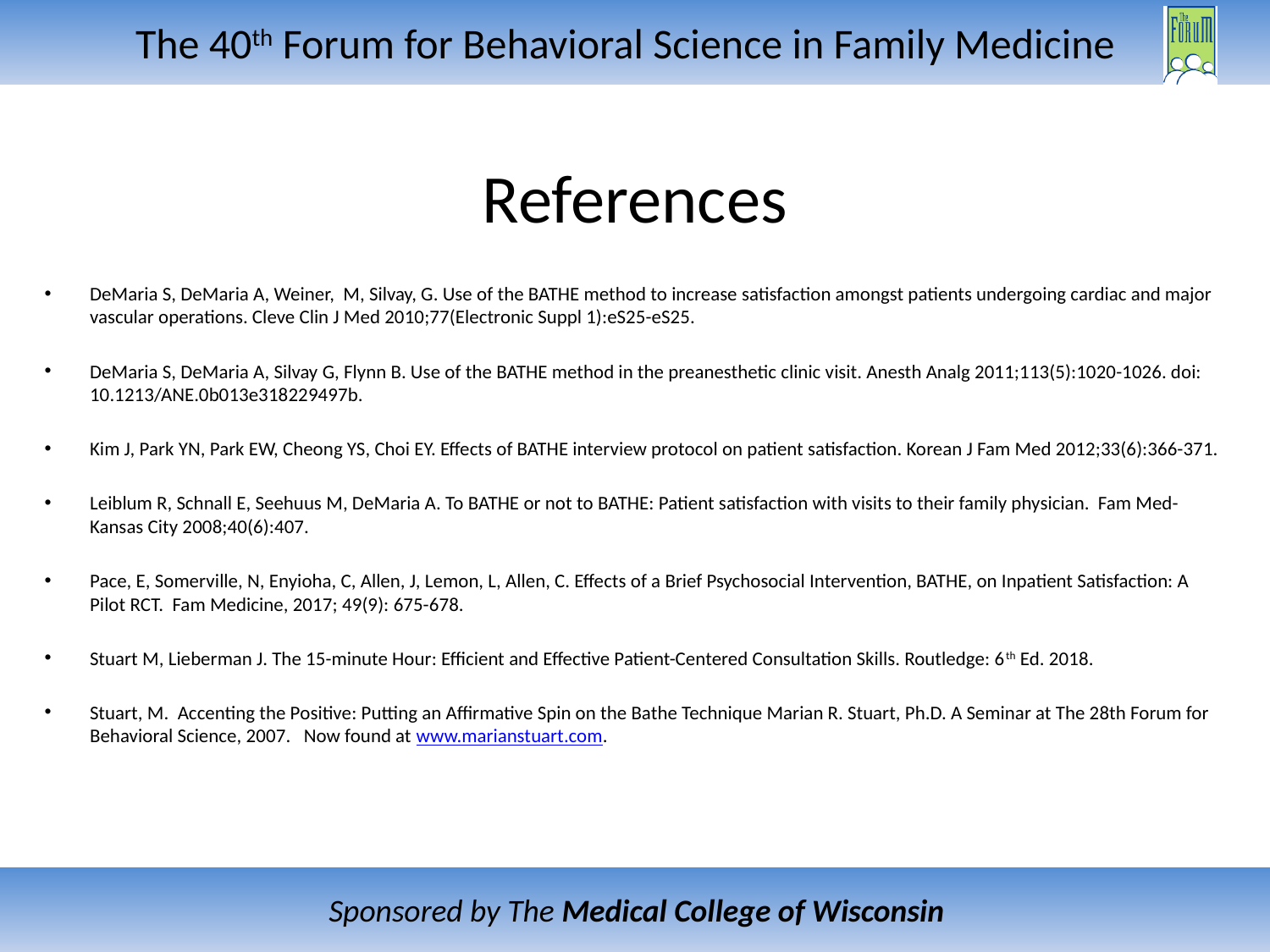

# References
DeMaria S, DeMaria A, Weiner,  M, Silvay, G. Use of the BATHE method to increase satisfaction amongst patients undergoing cardiac and major vascular operations. Cleve Clin J Med 2010;77(Electronic Suppl 1):eS25-eS25.

DeMaria S, DeMaria A, Silvay G, Flynn B. Use of the BATHE method in the preanesthetic clinic visit. Anesth Analg 2011;113(5):1020-1026. doi: 10.1213/ANE.0b013e318229497b.

Kim J, Park YN, Park EW, Cheong YS, Choi EY. Effects of BATHE interview protocol on patient satisfaction. Korean J Fam Med 2012;33(6):366-371.

Leiblum R, Schnall E, Seehuus M, DeMaria A. To BATHE or not to BATHE: Patient satisfaction with visits to their family physician.  Fam Med-Kansas City 2008;40(6):407.

Pace, E, Somerville, N, Enyioha, C, Allen, J, Lemon, L, Allen, C. Effects of a Brief Psychosocial Intervention, BATHE, on Inpatient Satisfaction: A Pilot RCT.  Fam Medicine, 2017; 49(9): 675-678.

Stuart M, Lieberman J. The 15-minute Hour: Efficient and Effective Patient-Centered Consultation Skills. Routledge: 6th Ed. 2018.

Stuart, M.  Accenting the Positive: Putting an Affirmative Spin on the Bathe Technique Marian R. Stuart, Ph.D. A Seminar at The 28th Forum for Behavioral Science, 2007.   Now found at www.marianstuart.com.